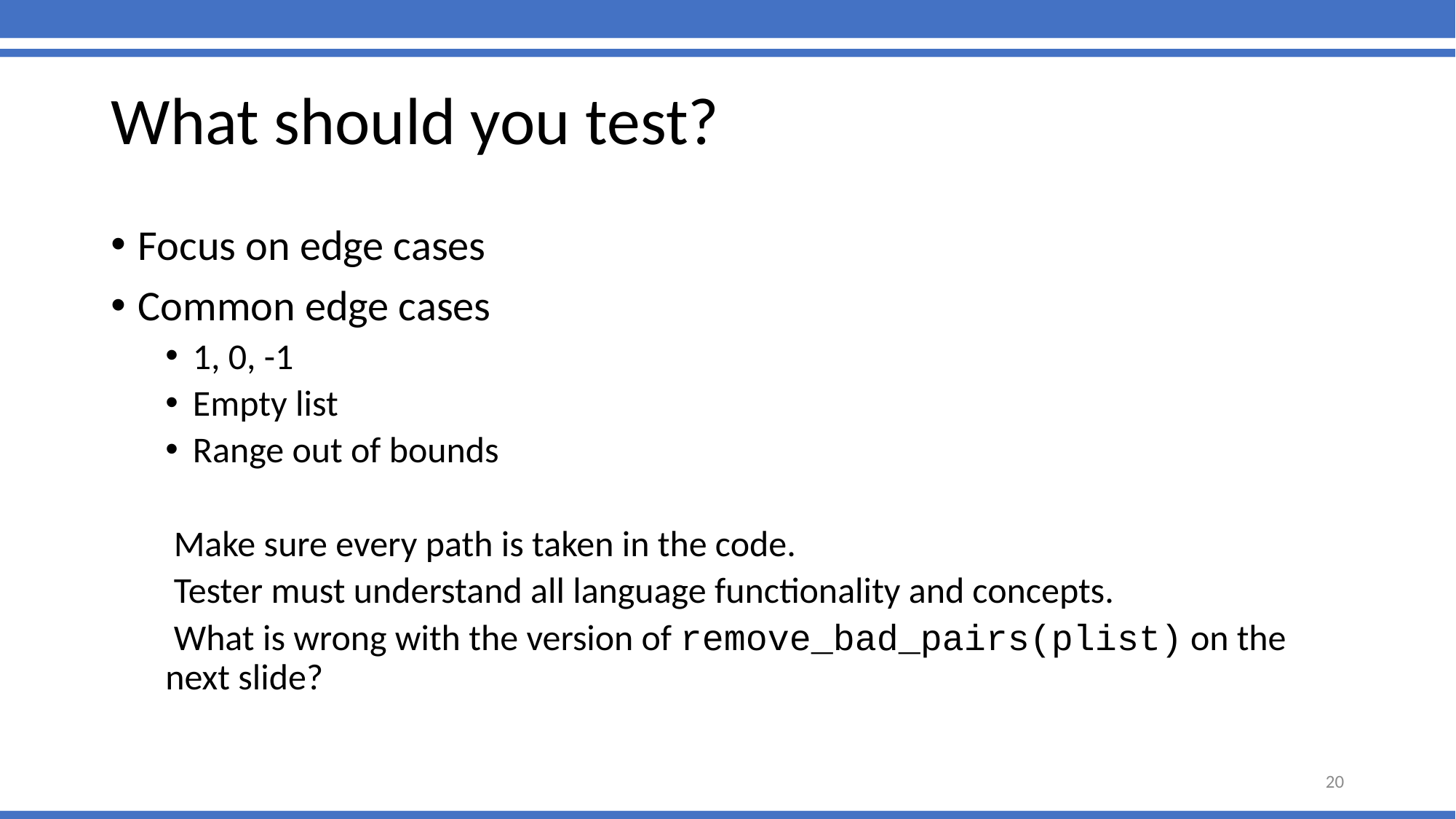

# What should you test?
Focus on edge cases
Common edge cases
1, 0, -1
Empty list
Range out of bounds

 Make sure every path is taken in the code.
 Tester must understand all language functionality and concepts.
 What is wrong with the version of remove_bad_pairs(plist) on the next slide?

20